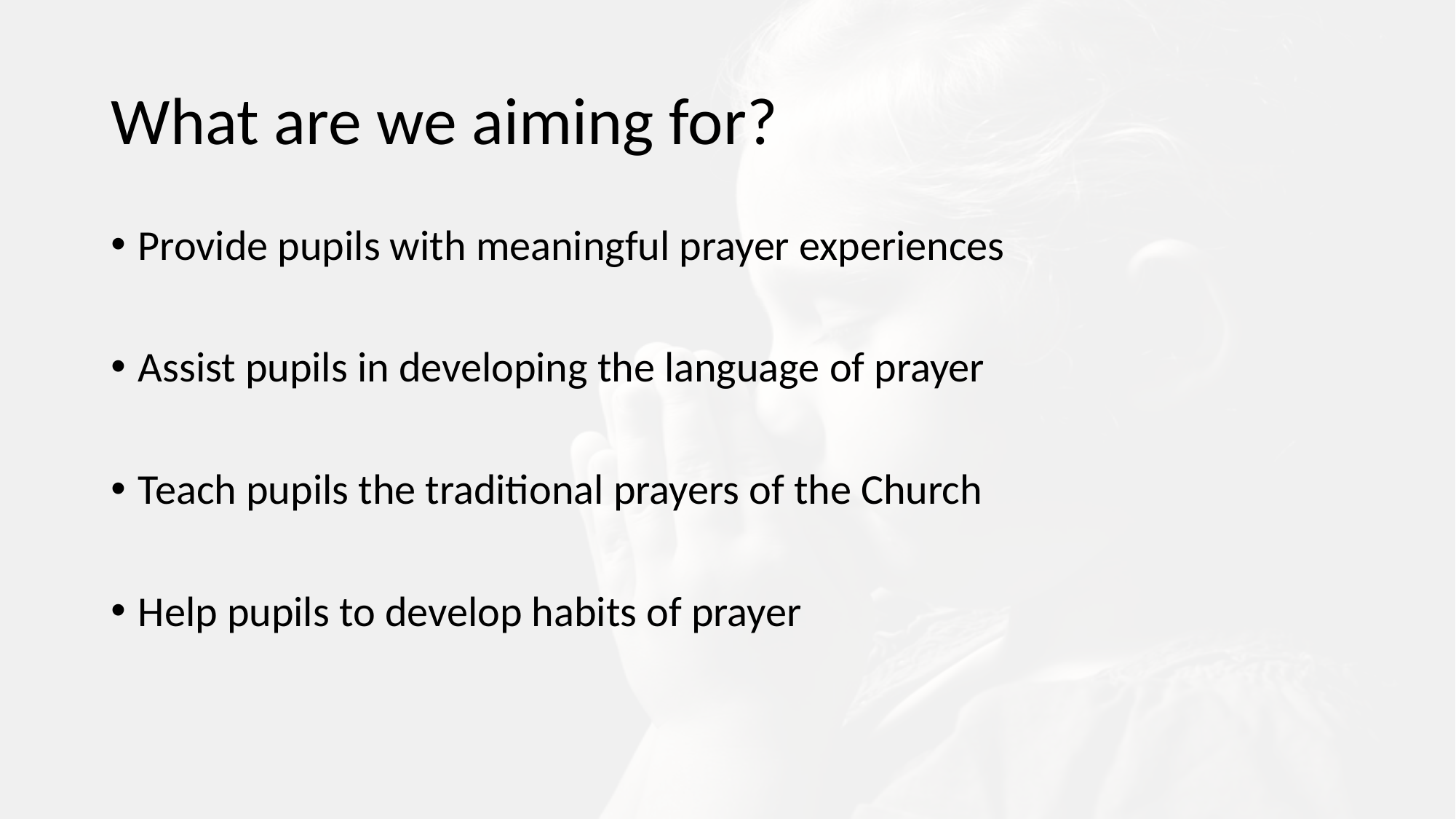

# What are we aiming for?
Provide pupils with meaningful prayer experiences

Assist pupils in developing the language of prayer

Teach pupils the traditional prayers of the Church

Help pupils to develop habits of prayer